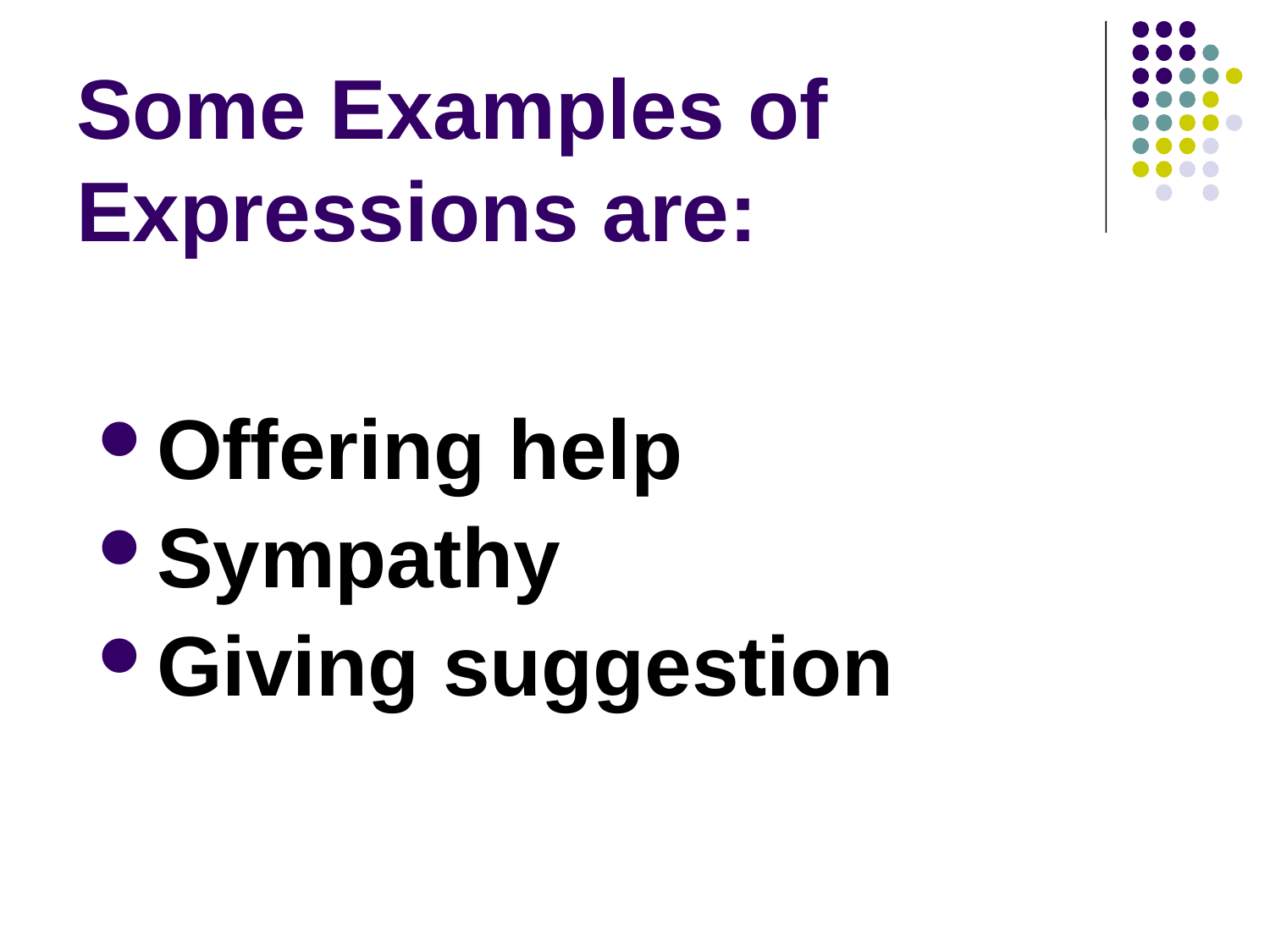

# Some Examples of Expressions are:

Offering help
Sympathy
Giving suggestion